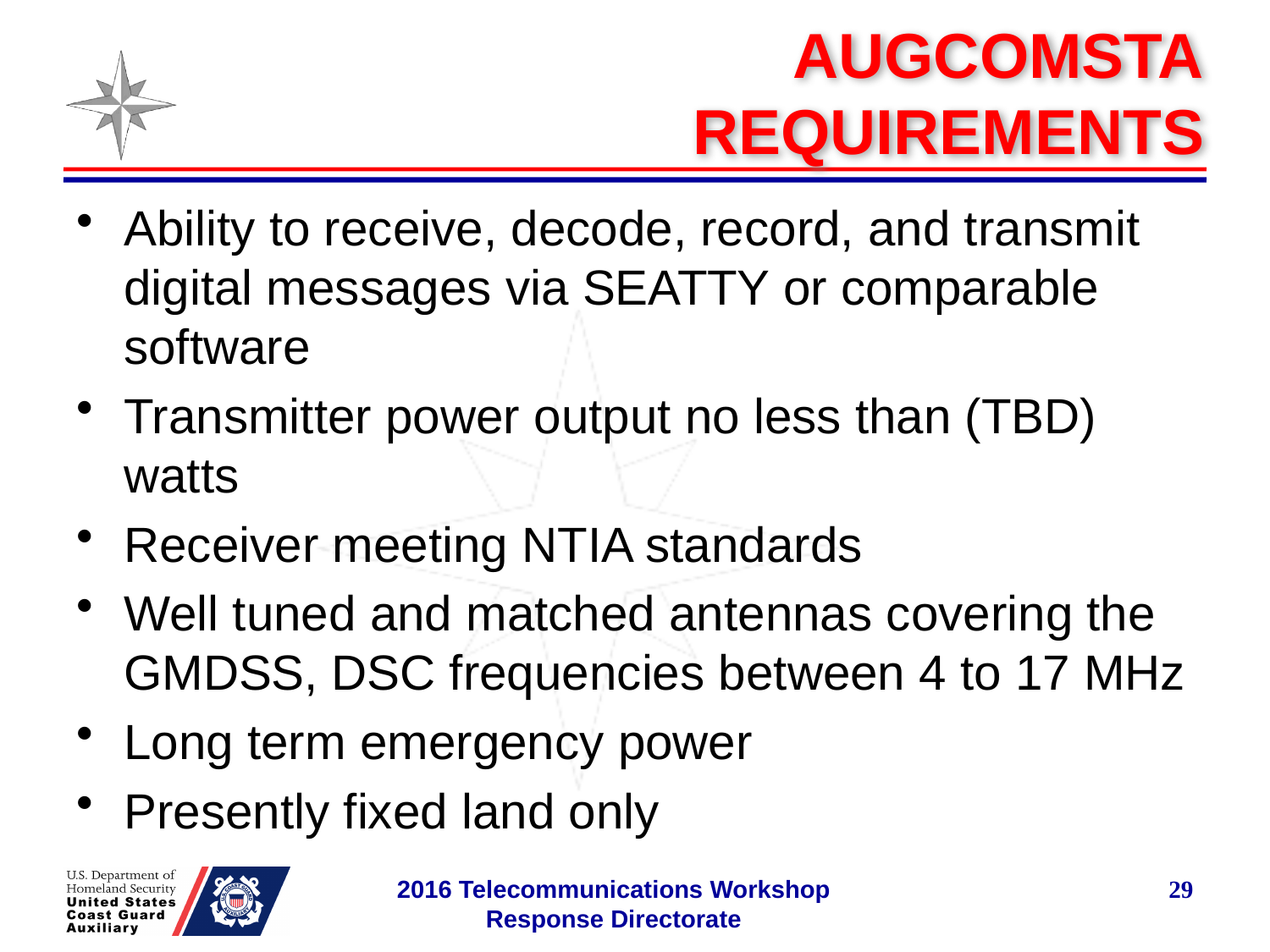

# AUGCOMSTA REQUIREMENTS
Ability to receive, decode, record, and transmit digital messages via SEATTY or comparable software
Transmitter power output no less than (TBD) watts
Receiver meeting NTIA standards
Well tuned and matched antennas covering the GMDSS, DSC frequencies between 4 to 17 MHz
Long term emergency power
Presently fixed land only

29
2016 Telecommunications Workshop
Response Directorate